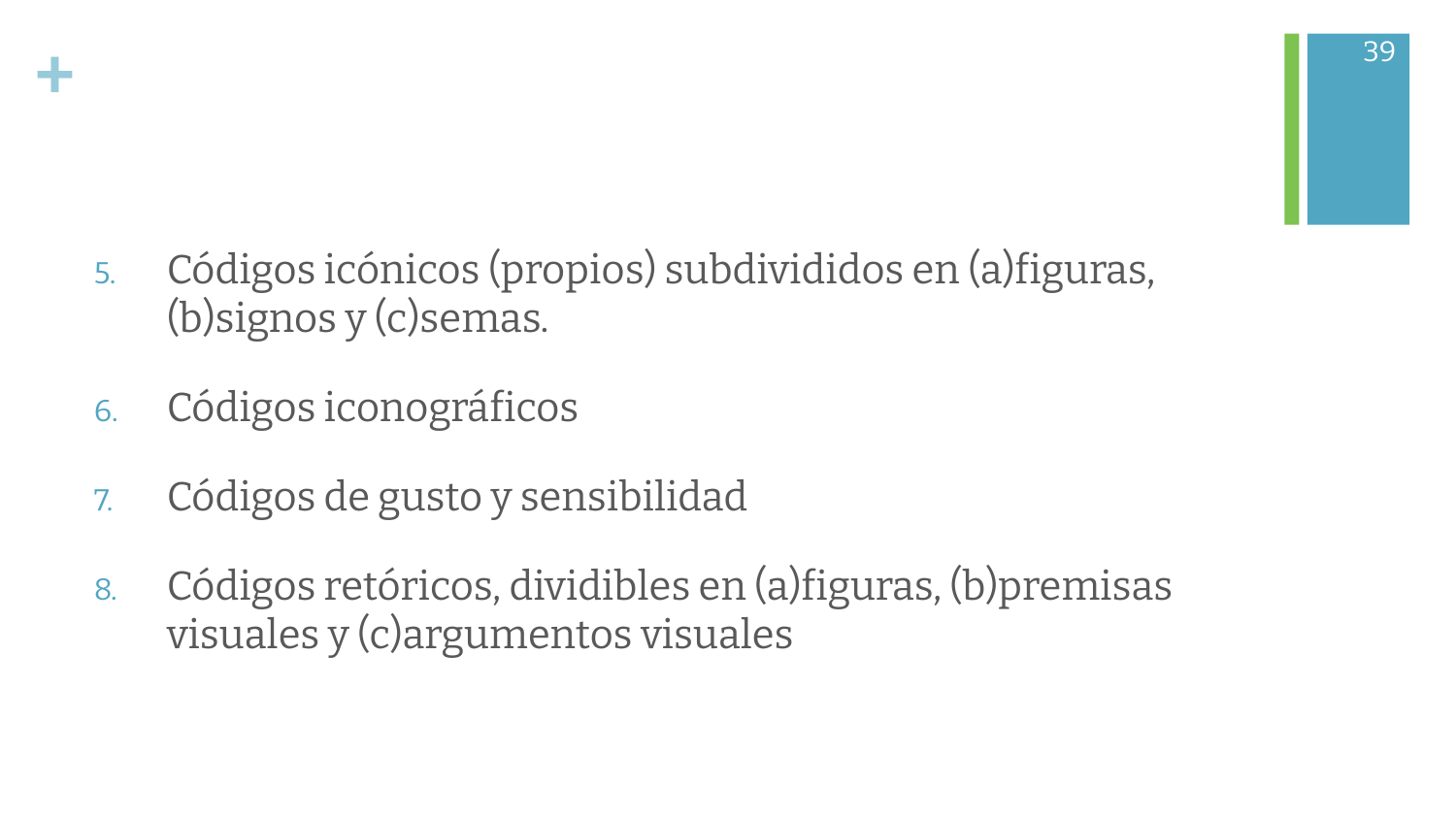

39
#
Códigos icónicos (propios) subdivididos en (a)figuras, (b)signos y (c)semas.
Códigos iconográficos
Códigos de gusto y sensibilidad
Códigos retóricos, dividibles en (a)figuras, (b)premisas visuales y (c)argumentos visuales